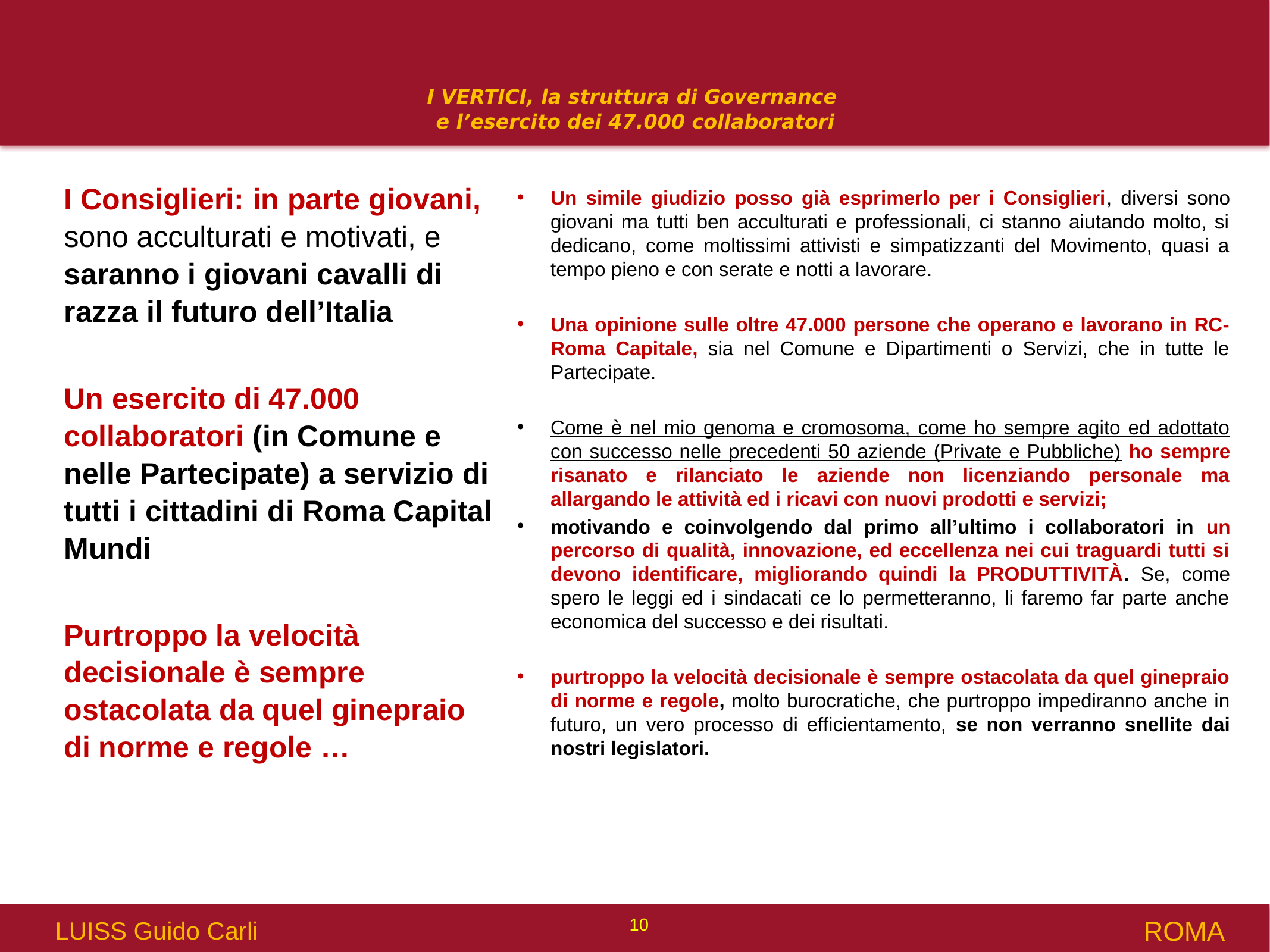

# I VERTICI, la struttura di Governance e l’esercito dei 47.000 collaboratori
I Consiglieri: in parte giovani, sono acculturati e motivati, e saranno i giovani cavalli di razza il futuro dell’Italia

Un esercito di 47.000 collaboratori (in Comune e nelle Partecipate) a servizio di tutti i cittadini di Roma Capital Mundi

Purtroppo la velocità decisionale è sempre ostacolata da quel ginepraio di norme e regole …
Un simile giudizio posso già esprimerlo per i Consiglieri, diversi sono giovani ma tutti ben acculturati e professionali, ci stanno aiutando molto, si dedicano, come moltissimi attivisti e simpatizzanti del Movimento, quasi a tempo pieno e con serate e notti a lavorare.

Una opinione sulle oltre 47.000 persone che operano e lavorano in RC-Roma Capitale, sia nel Comune e Dipartimenti o Servizi, che in tutte le Partecipate.

Come è nel mio genoma e cromosoma, come ho sempre agito ed adottato con successo nelle precedenti 50 aziende (Private e Pubbliche) ho sempre risanato e rilanciato le aziende non licenziando personale ma allargando le attività ed i ricavi con nuovi prodotti e servizi;
motivando e coinvolgendo dal primo all’ultimo i collaboratori in un percorso di qualità, innovazione, ed eccellenza nei cui traguardi tutti si devono identificare, migliorando quindi la PRODUTTIVITÀ. Se, come spero le leggi ed i sindacati ce lo permetteranno, li faremo far parte anche economica del successo e dei risultati.

purtroppo la velocità decisionale è sempre ostacolata da quel ginepraio di norme e regole, molto burocratiche, che purtroppo impediranno anche in futuro, un vero processo di efficientamento, se non verranno snellite dai nostri legislatori.

10